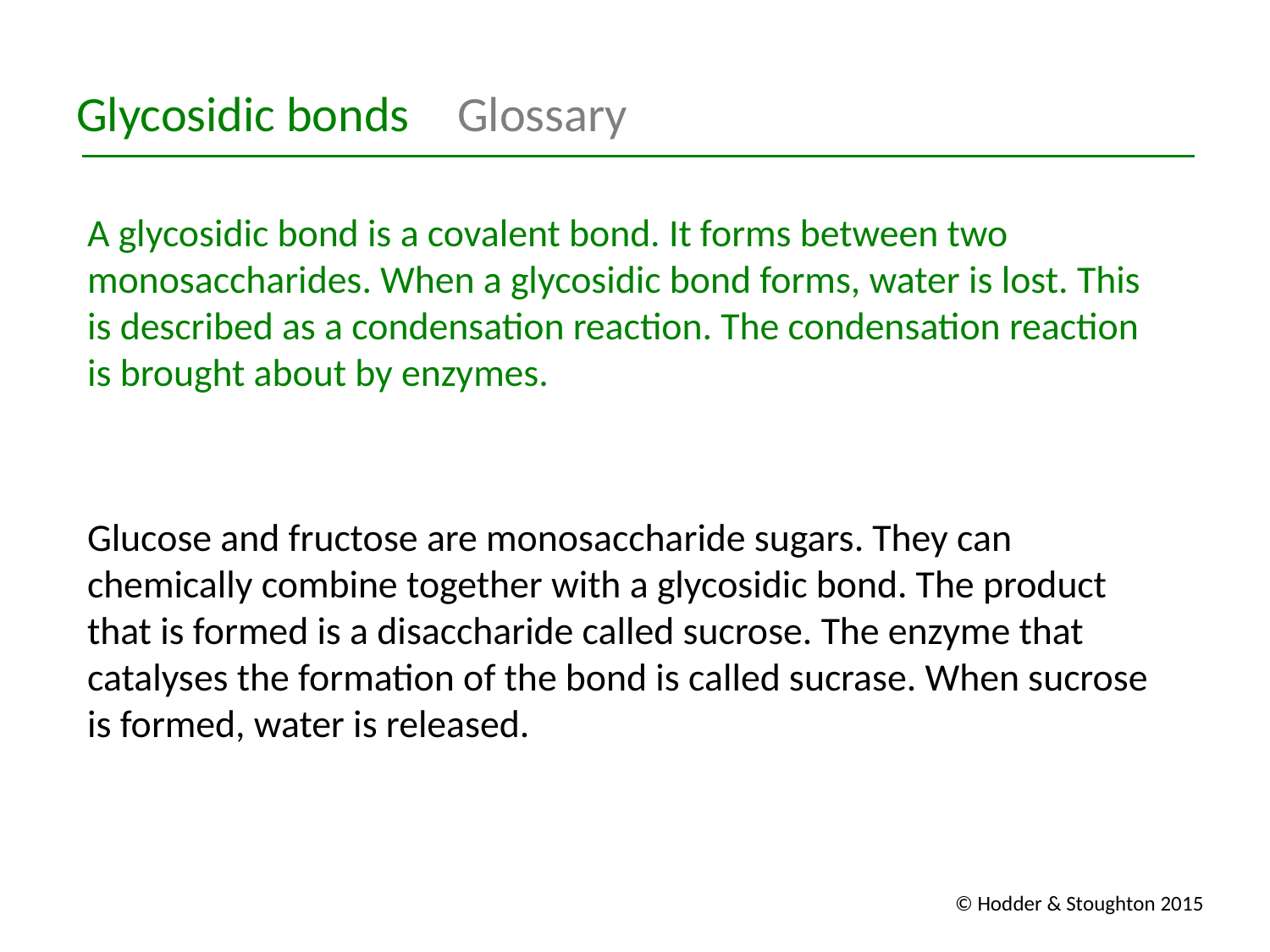

Glycosidic bonds	Glossary
A glycosidic bond is a covalent bond. It forms between two monosaccharides. When a glycosidic bond forms, water is lost. This is described as a condensation reaction. The condensation reaction is brought about by enzymes.

Glucose and fructose are monosaccharide sugars. They can chemically combine together with a glycosidic bond. The product that is formed is a disaccharide called sucrose. The enzyme that catalyses the formation of the bond is called sucrase. When sucrose is formed, water is released.
© Hodder & Stoughton 2015